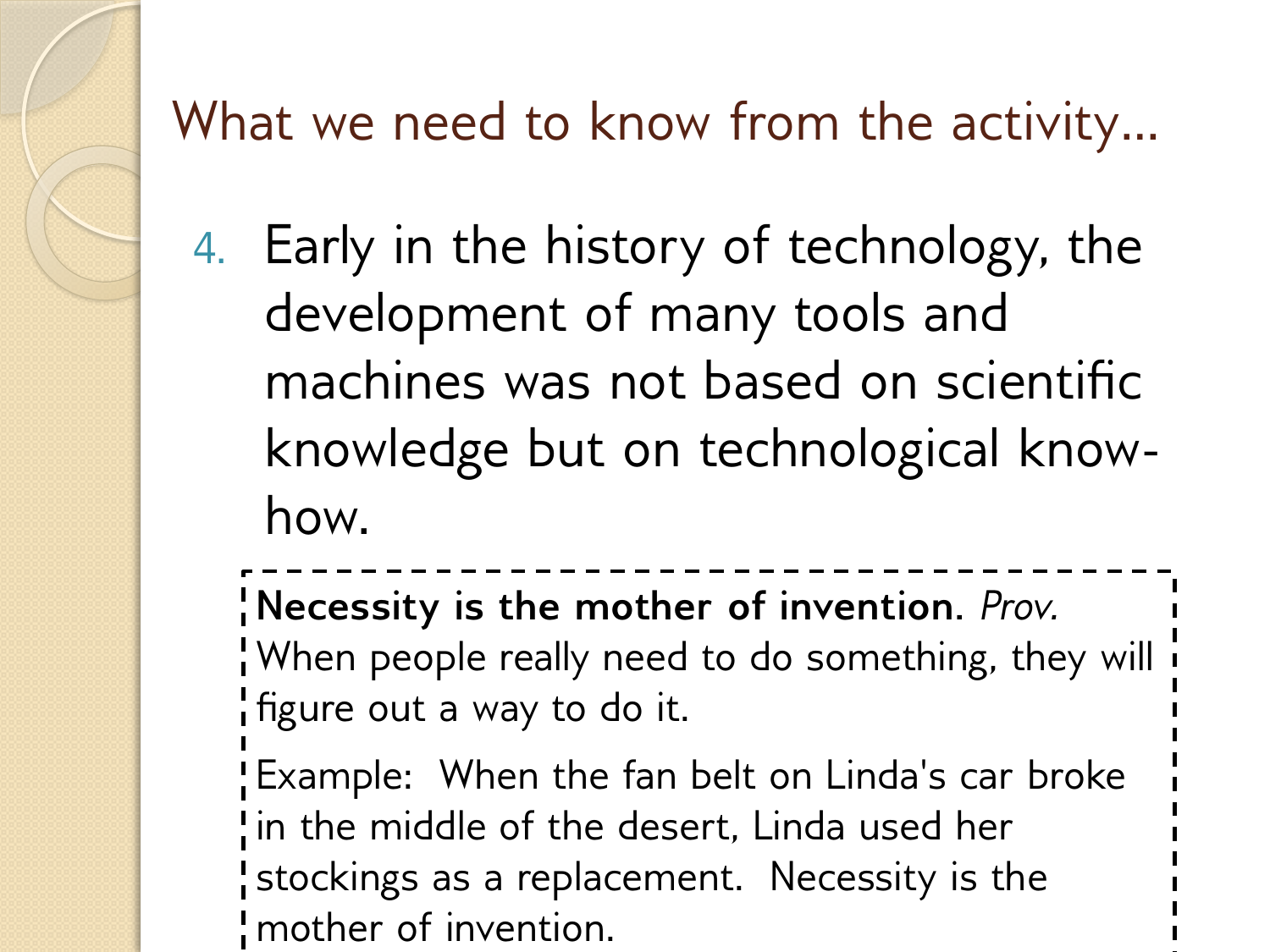

# What we need to know from the activity…
Early in the history of technology, the development of many tools and machines was not based on scientific knowledge but on technological know-how.
Necessity is the mother of invention. Prov. When people really need to do something, they will figure out a way to do it.

Example:  When the fan belt on Linda's car broke in the middle of the desert, Linda used her stockings as a replacement.  Necessity is the mother of invention.